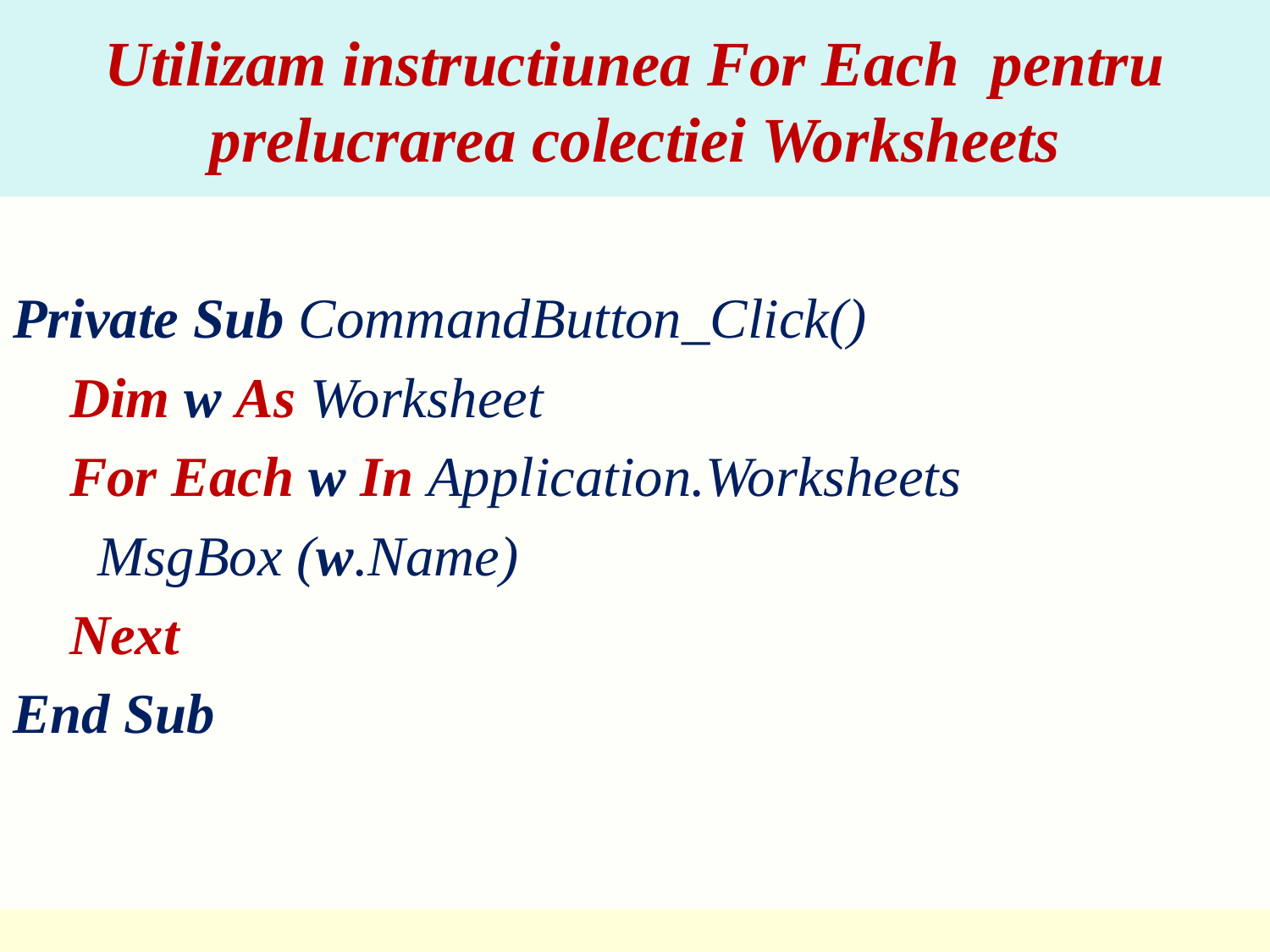

# Utilizam instructiunea For Each  pentru prelucrarea colectiei Worksheets

Private Sub CommandButton_Click()
    Dim w As Worksheet
    For Each w In Application.Worksheets
      MsgBox (w.Name)
    Next
End Sub

28